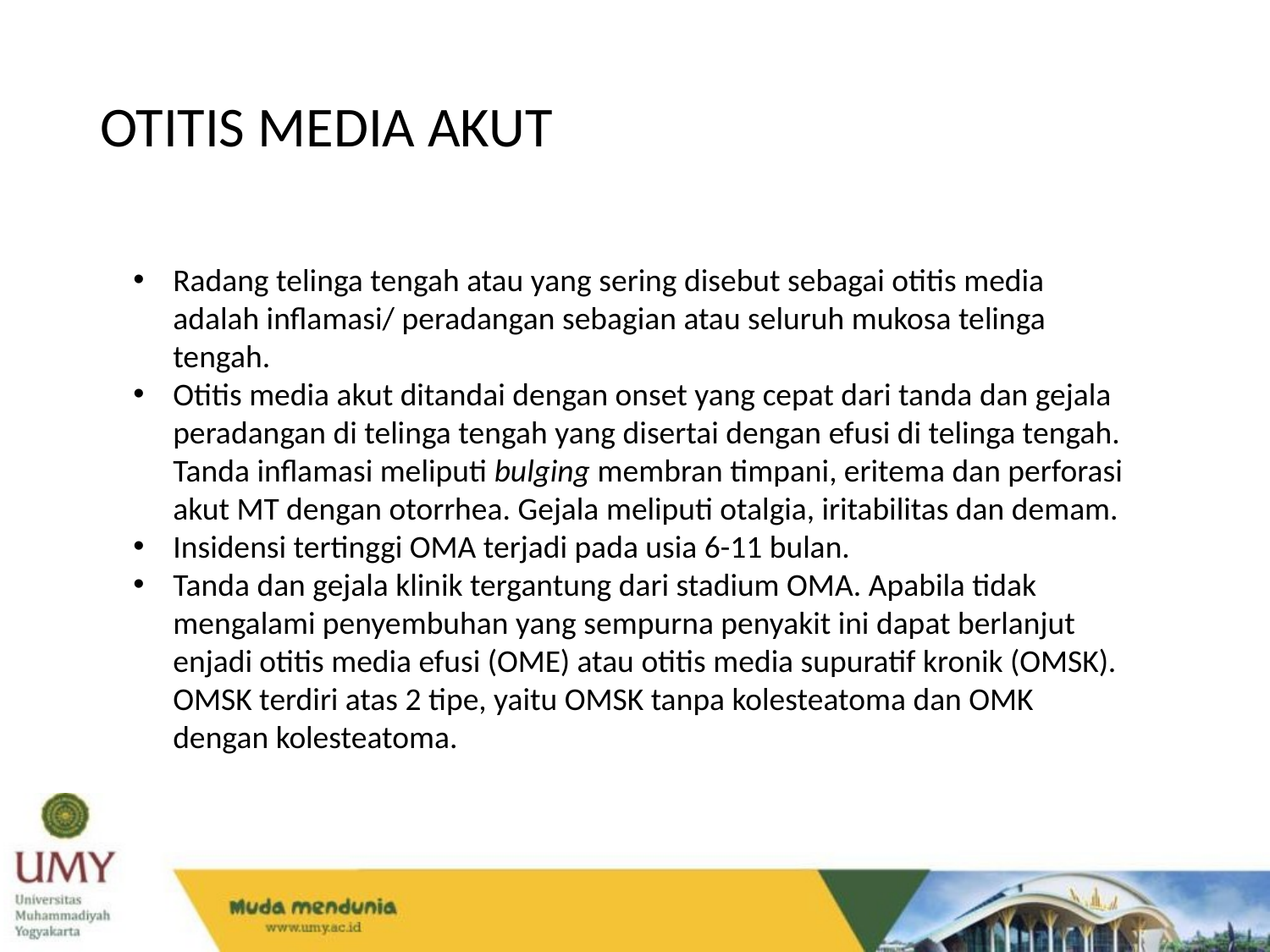

OTITIS MEDIA AKUT
Radang telinga tengah atau yang sering disebut sebagai otitis media adalah inflamasi/ peradangan sebagian atau seluruh mukosa telinga tengah.
Otitis media akut ditandai dengan onset yang cepat dari tanda dan gejala peradangan di telinga tengah yang disertai dengan efusi di telinga tengah. Tanda inflamasi meliputi bulging membran timpani, eritema dan perforasi akut MT dengan otorrhea. Gejala meliputi otalgia, iritabilitas dan demam.
Insidensi tertinggi OMA terjadi pada usia 6-11 bulan.
Tanda dan gejala klinik tergantung dari stadium OMA. Apabila tidak mengalami penyembuhan yang sempurna penyakit ini dapat berlanjut enjadi otitis media efusi (OME) atau otitis media supuratif kronik (OMSK). OMSK terdiri atas 2 tipe, yaitu OMSK tanpa kolesteatoma dan OMK dengan kolesteatoma.